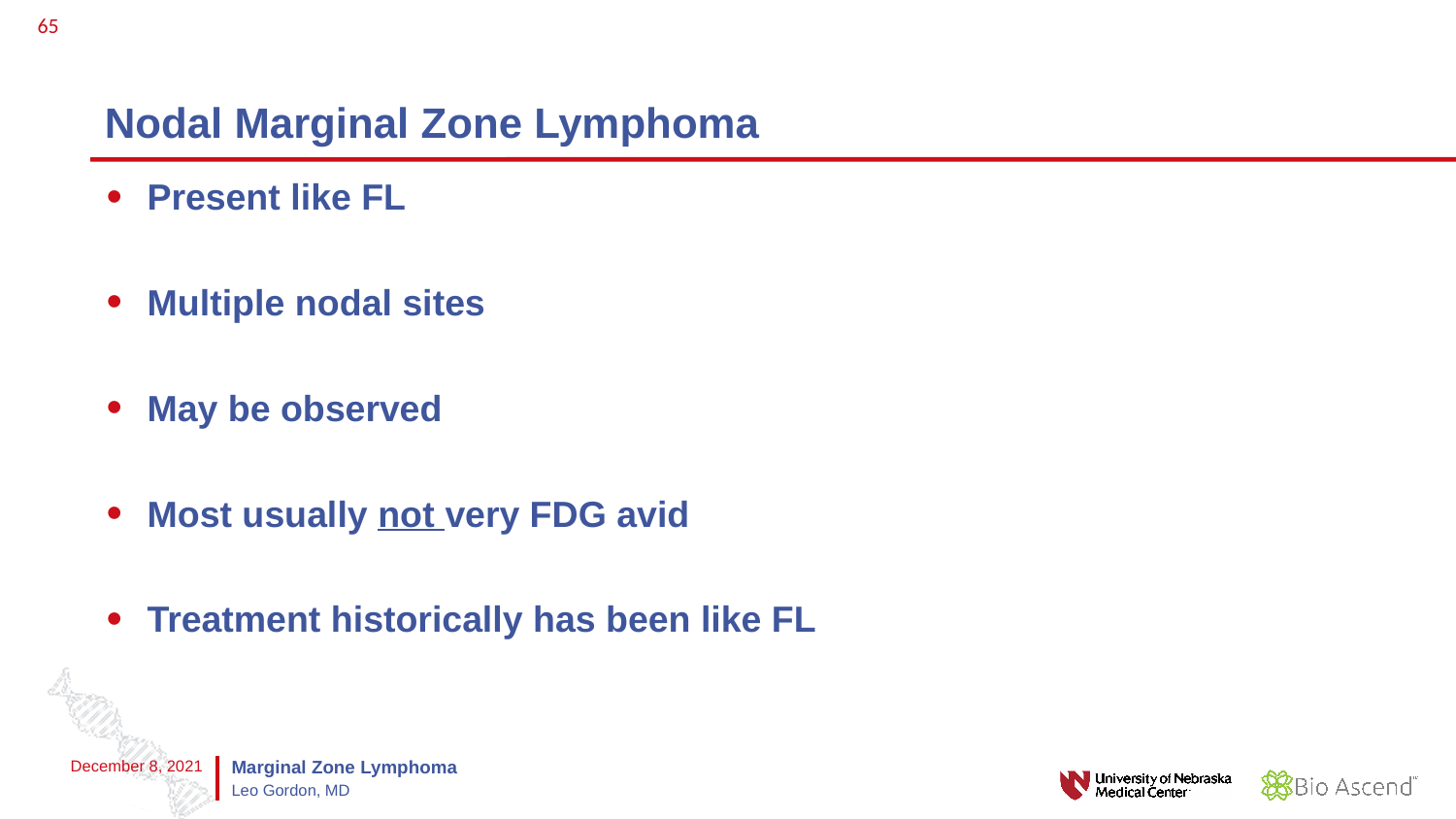

65
# Nodal Marginal Zone Lymphoma
Present like FL

Multiple nodal sites

May be observed

Most usually not very FDG avid

Treatment historically has been like FL